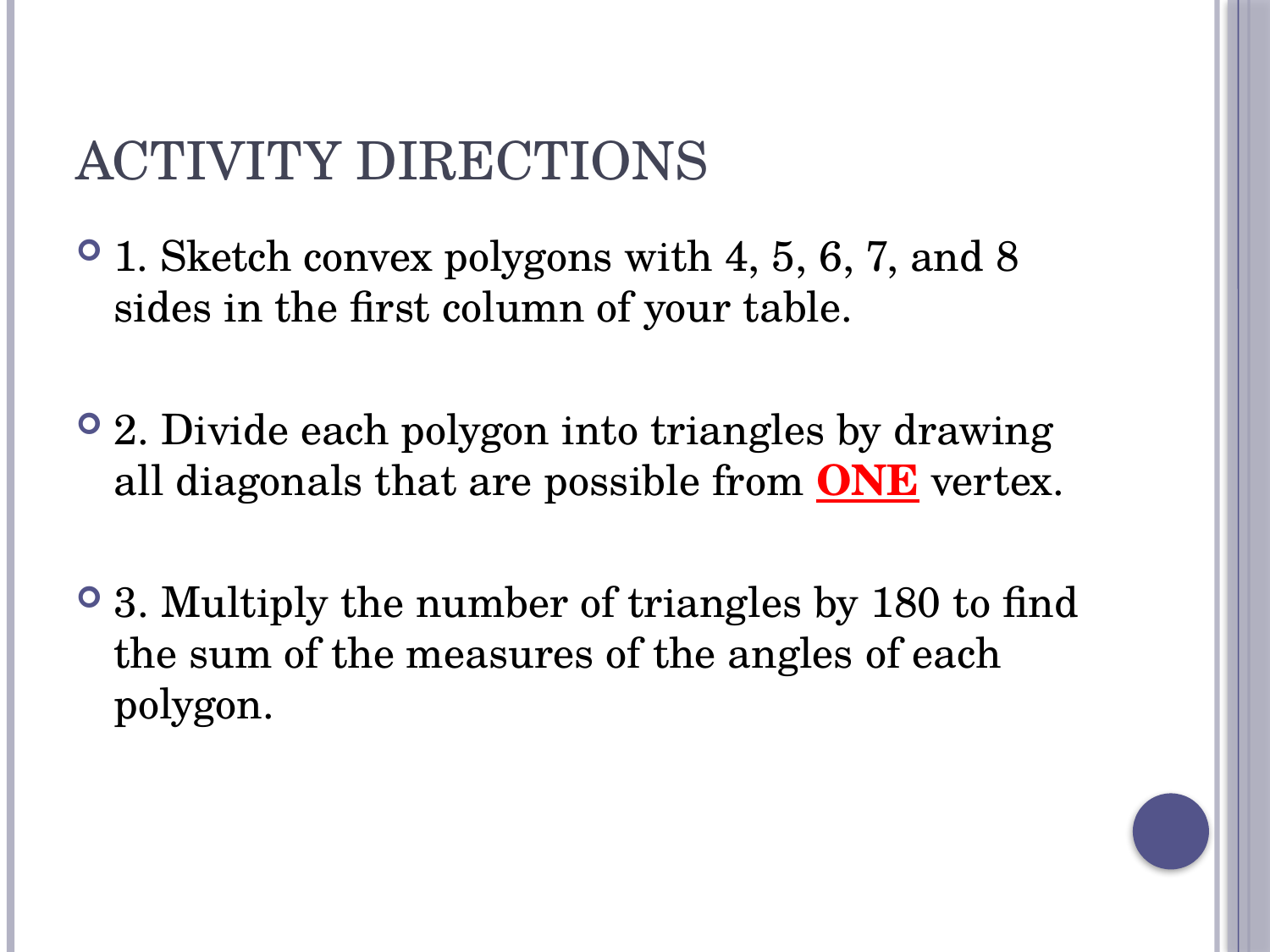

# Activity Directions
1. Sketch convex polygons with 4, 5, 6, 7, and 8 sides in the first column of your table.

2. Divide each polygon into triangles by drawing all diagonals that are possible from ONE vertex.

3. Multiply the number of triangles by 180 to find the sum of the measures of the angles of each polygon.